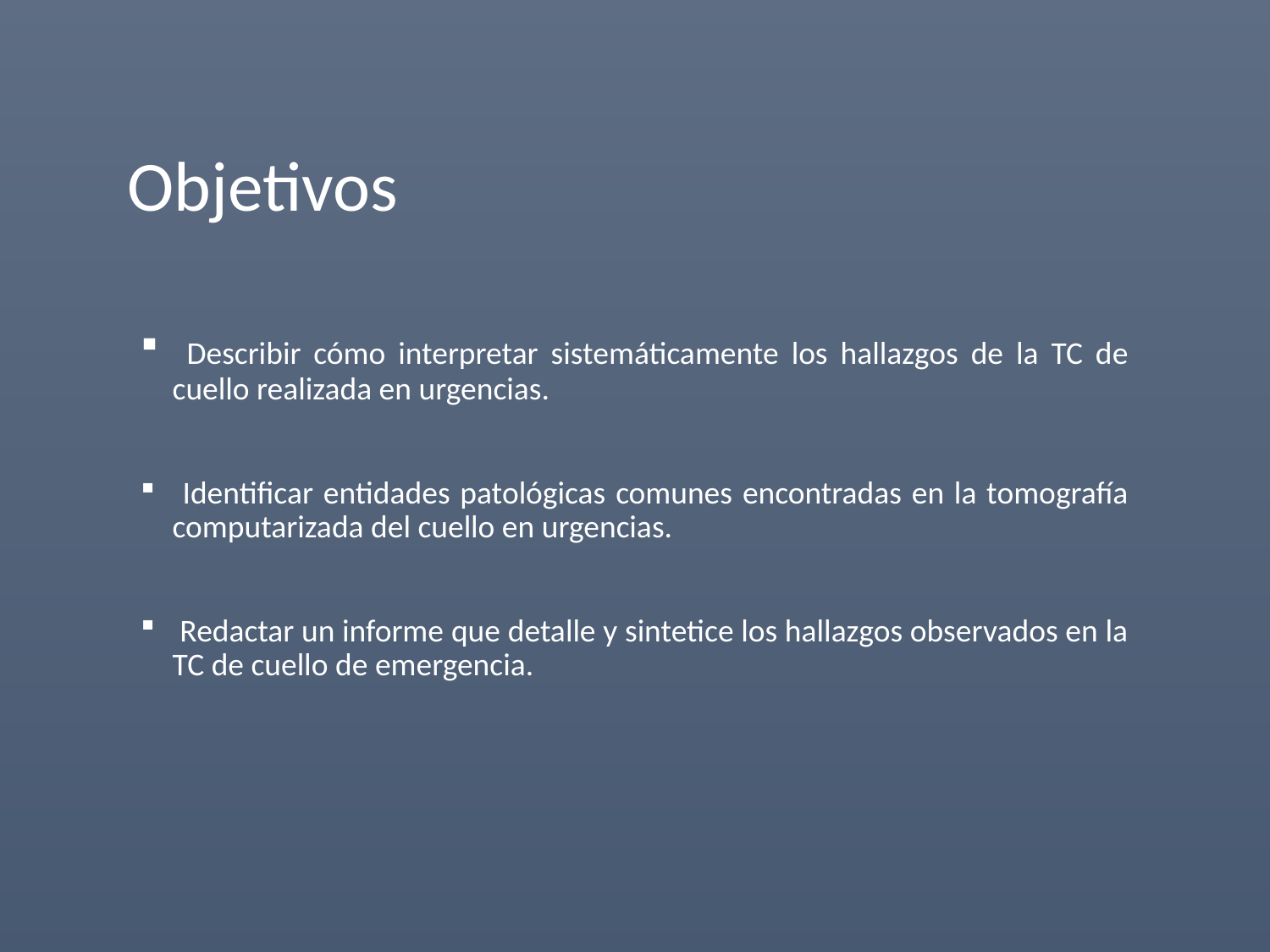

# Objetivos
 Describir cómo interpretar sistemáticamente los hallazgos de la TC de cuello realizada en urgencias.

 Identificar entidades patológicas comunes encontradas en la tomografía computarizada del cuello en urgencias.

 Redactar un informe que detalle y sintetice los hallazgos observados en la TC de cuello de emergencia.